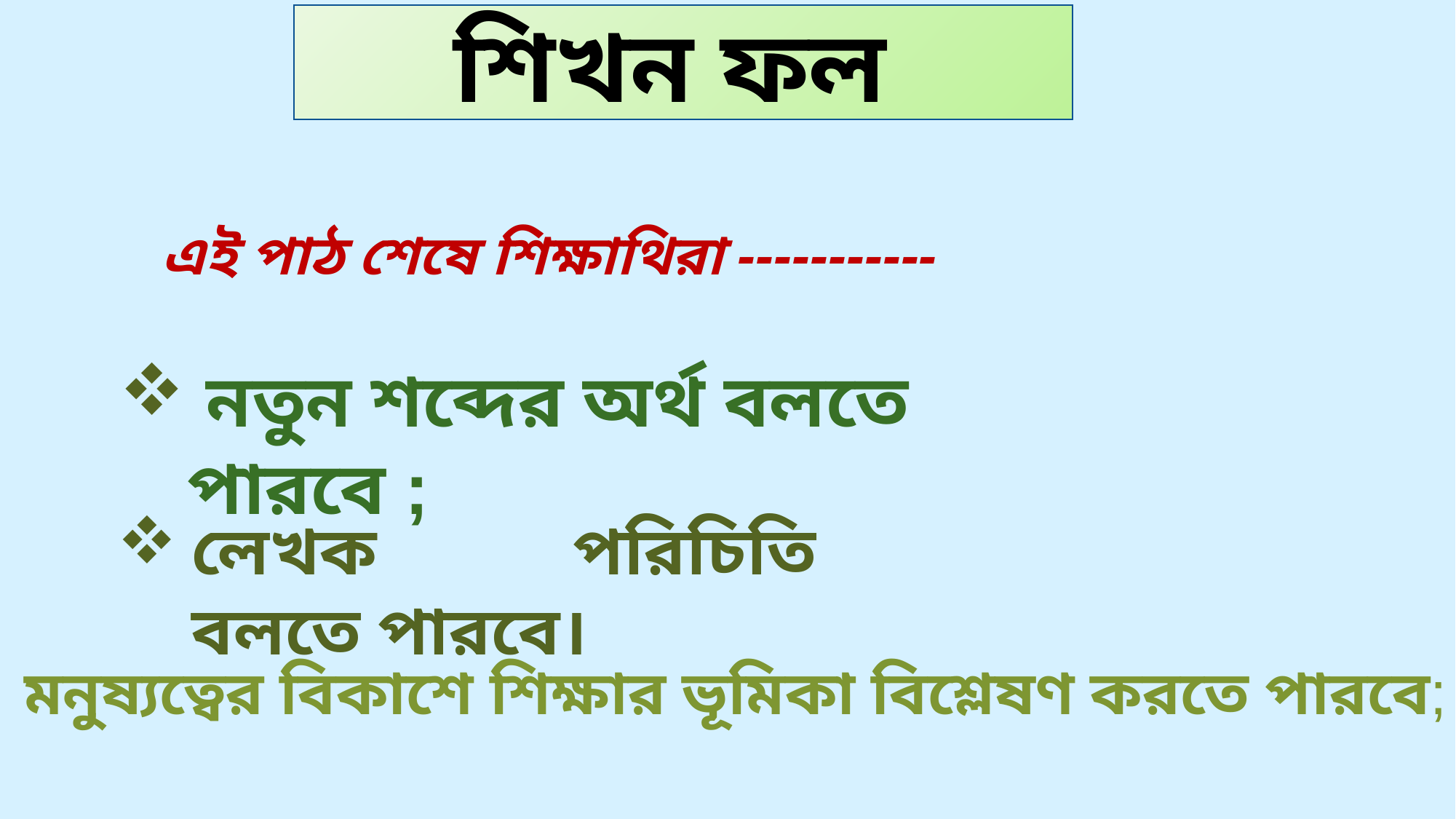

শিখন ফল
 এই পাঠ শেষে শিক্ষাথিরা -----------

 নতুন শব্দের অর্থ বলতে পারবে ;
লেখক পরিচিতি বলতে পারবে।
 মনুষ্যত্বের বিকাশে শিক্ষার ভূমিকা বিশ্লেষণ করতে পারবে;